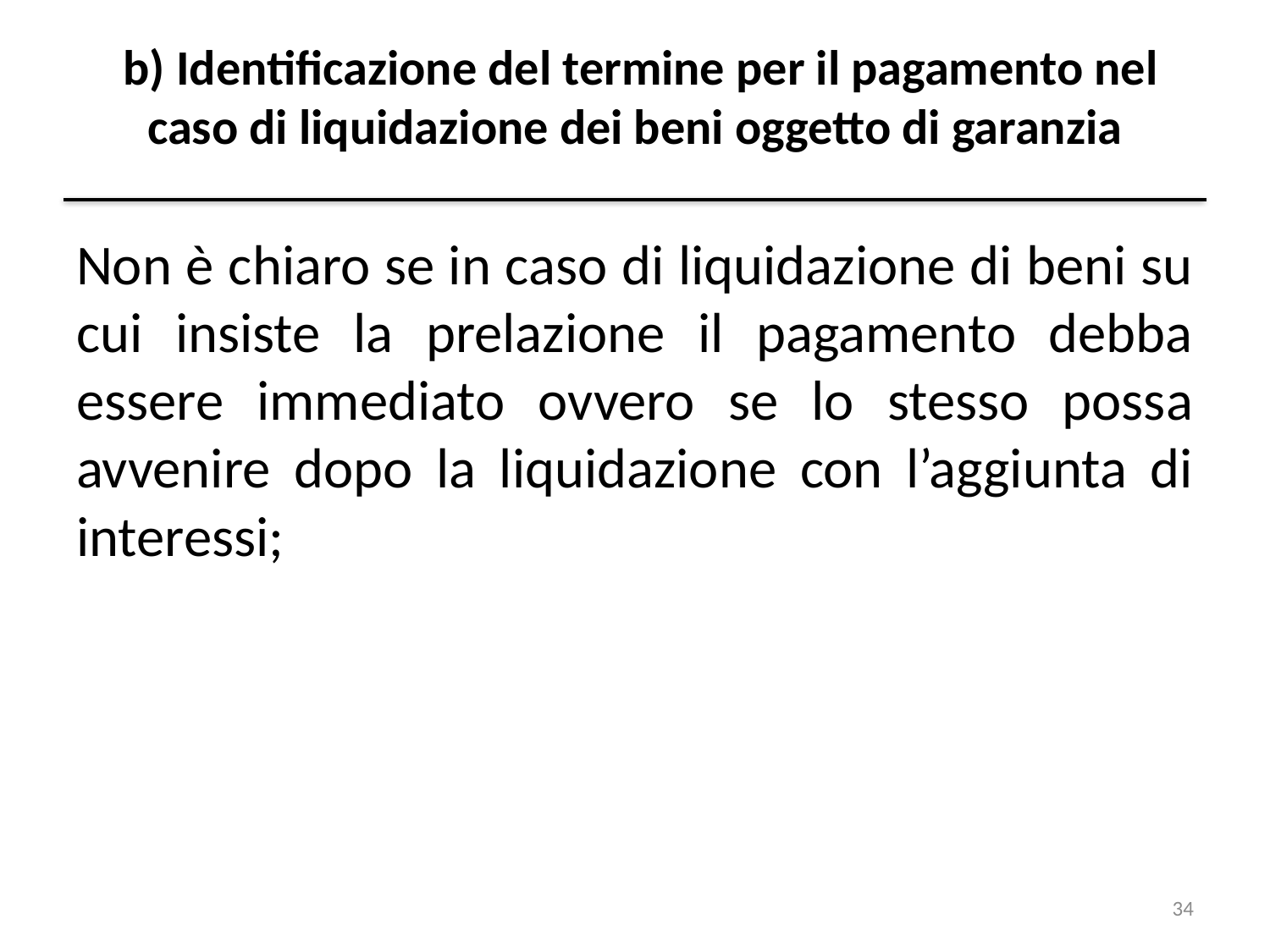

# b) Identificazione del termine per il pagamento nel caso di liquidazione dei beni oggetto di garanzia
Non è chiaro se in caso di liquidazione di beni su cui insiste la prelazione il pagamento debba essere immediato ovvero se lo stesso possa avvenire dopo la liquidazione con l’aggiunta di interessi;

34